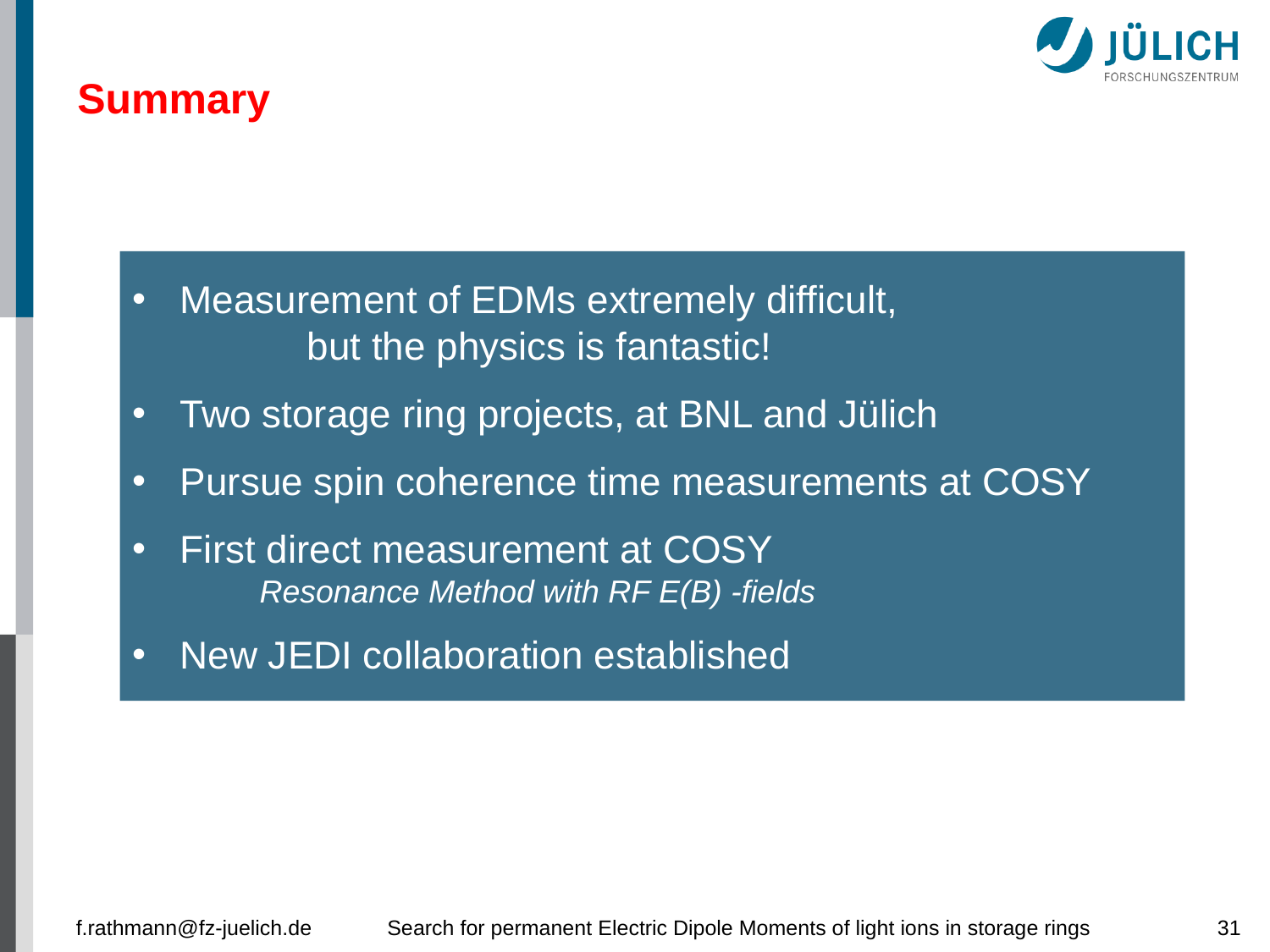

Summary
Measurement of EDMs extremely difficult,
	but the physics is fantastic!
Two storage ring projects, at BNL and Jülich
Pursue spin coherence time measurements at COSY
First direct measurement at COSY
Resonance Method with RF E(B) -fields
New JEDI collaboration established
f.rathmann@fz-juelich.de
Search for permanent Electric Dipole Moments of light ions in storage rings
31